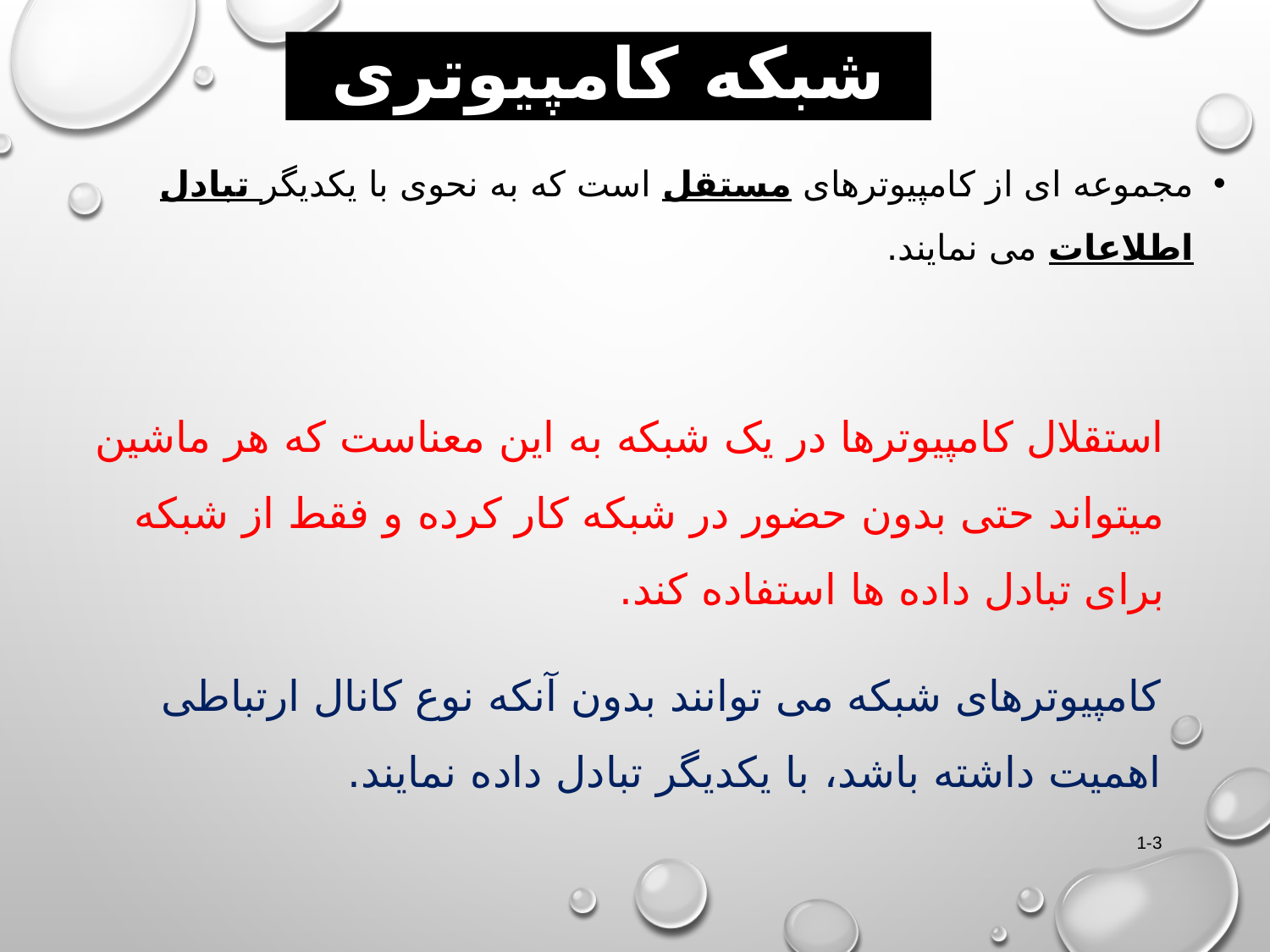

شبکه کامپیوتری
مجموعه ای از کامپیوترهای مستقل است که به نحوی با یکدیگر تبادل اطلاعات می نمایند.
استقلال کامپیوترها در یک شبکه به این معناست که هر ماشین میتواند حتی بدون حضور در شبکه کار کرده و فقط از شبکه برای تبادل داده ها استفاده کند.
کامپیوترهای شبکه می توانند بدون آنکه نوع کانال ارتباطی اهمیت داشته باشد، با یکدیگر تبادل داده نمایند.
1-3